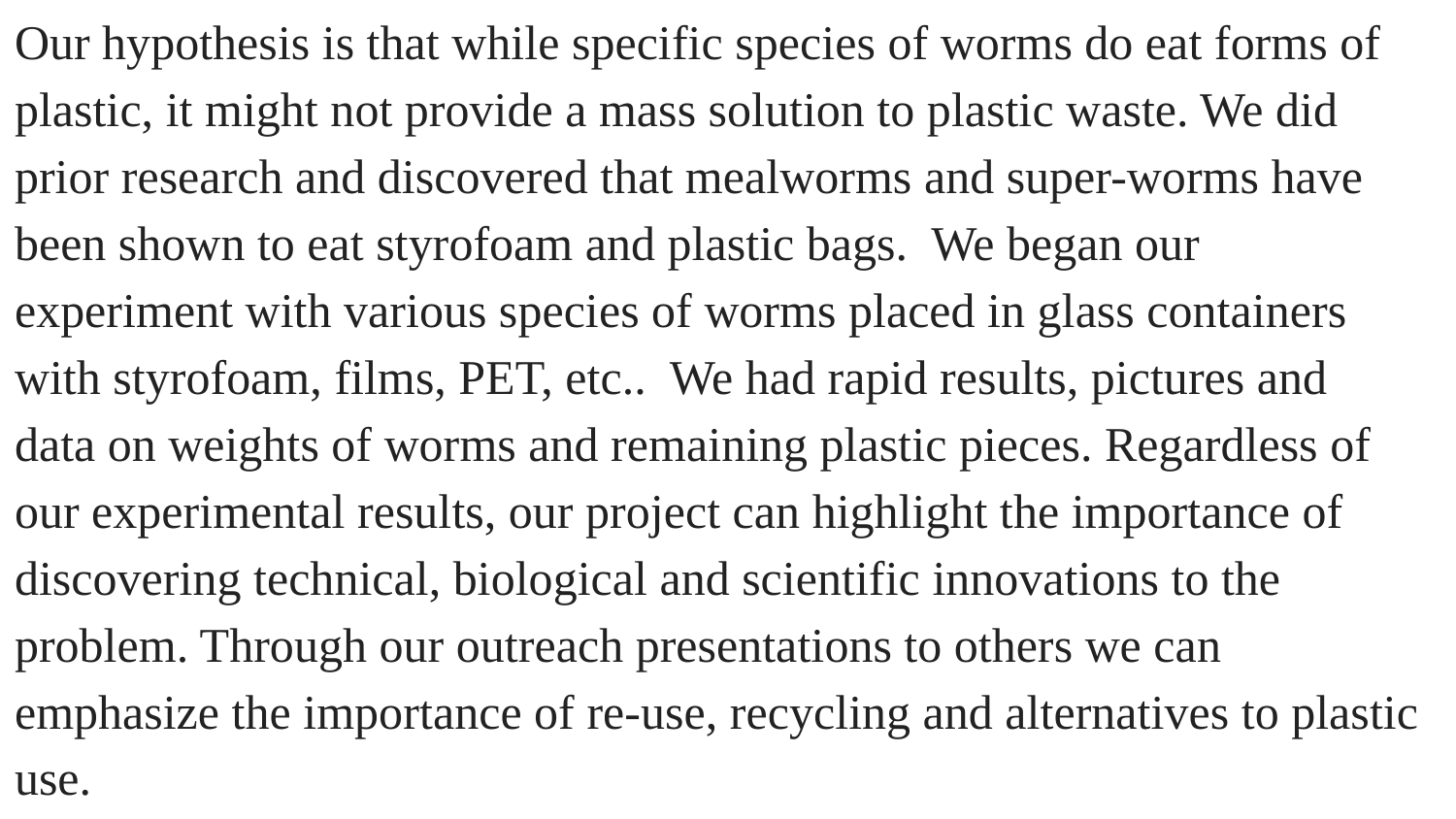

Our hypothesis is that while specific species of worms do eat forms of plastic, it might not provide a mass solution to plastic waste. We did prior research and discovered that mealworms and super-worms have been shown to eat styrofoam and plastic bags.  We began our experiment with various species of worms placed in glass containers with styrofoam, films, PET, etc..  We had rapid results, pictures and data on weights of worms and remaining plastic pieces. Regardless of our experimental results, our project can highlight the importance of discovering technical, biological and scientific innovations to the problem. Through our outreach presentations to others we can emphasize the importance of re-use, recycling and alternatives to plastic use.
#